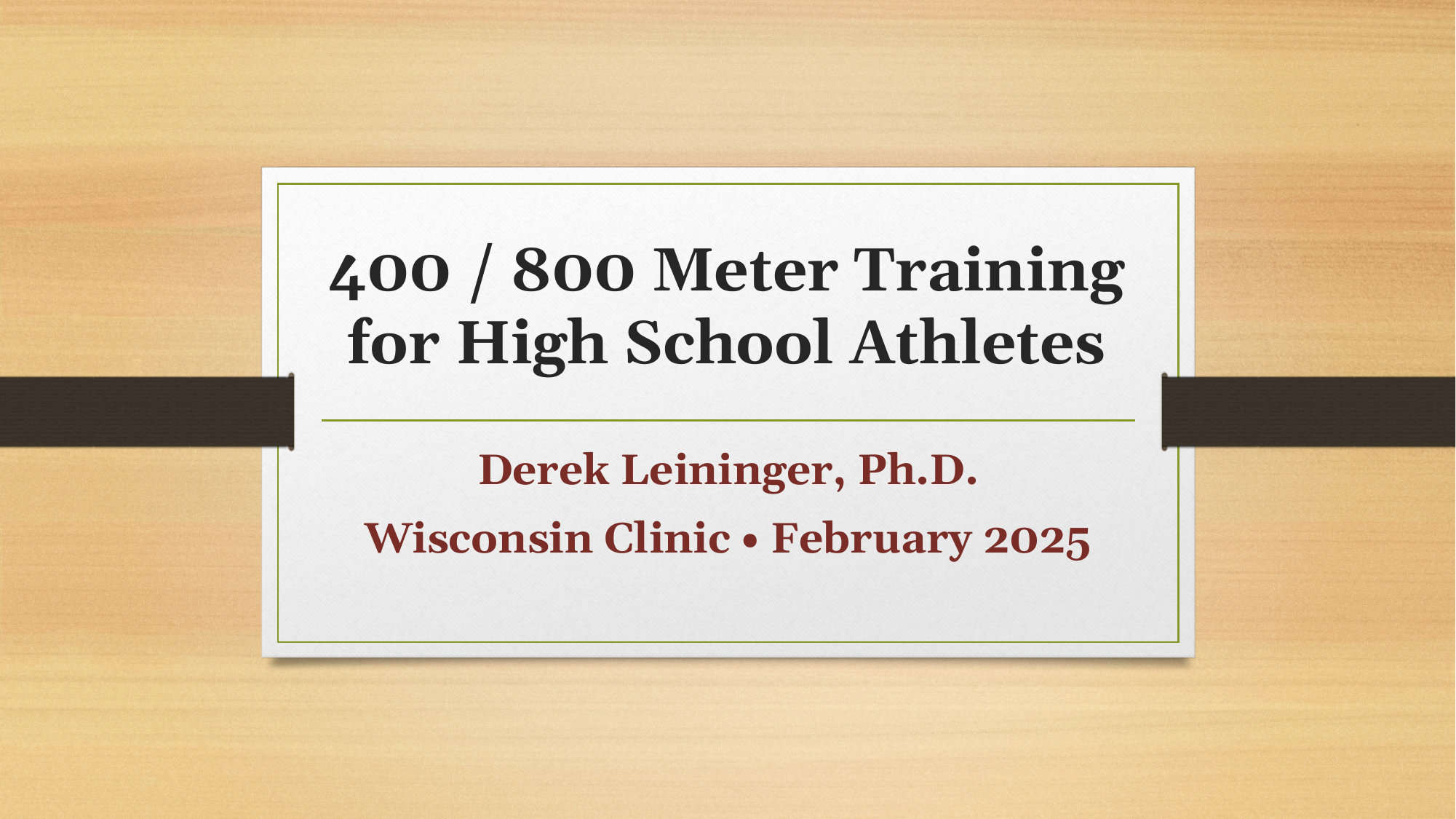

# 400 / 800 Meter Training for High School Athletes
Derek Leininger, Ph.D.
Wisconsin Clinic • February 2025